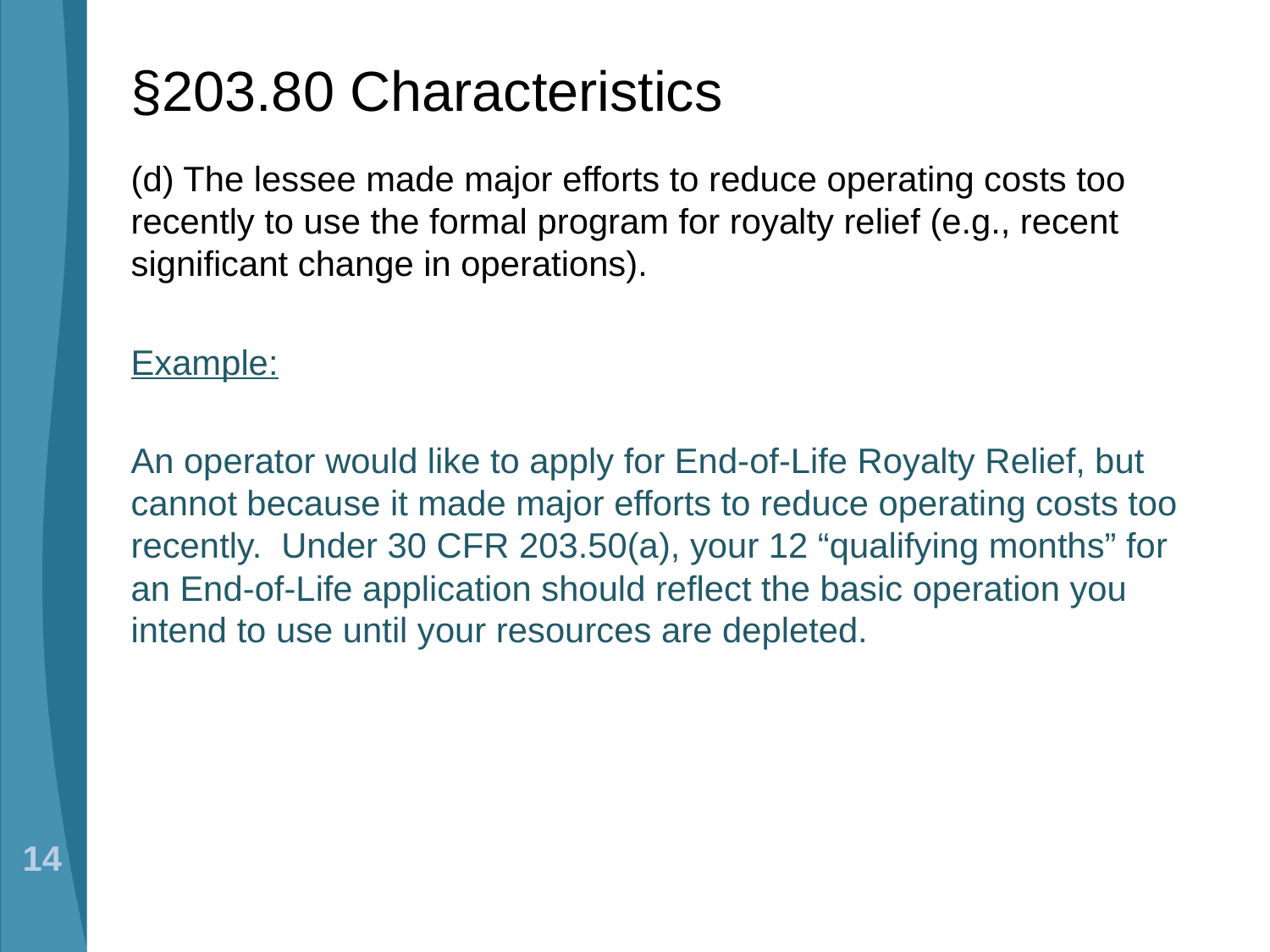

# §203.80 Characteristics
(d) The lessee made major efforts to reduce operating costs too recently to use the formal program for royalty relief (e.g., recent significant change in operations).

Example:

An operator would like to apply for End-of-Life Royalty Relief, but cannot because it made major efforts to reduce operating costs too recently.  Under 30 CFR 203.50(a), your 12 “qualifying months” for an End-of-Life application should reflect the basic operation you intend to use until your resources are depleted.
14